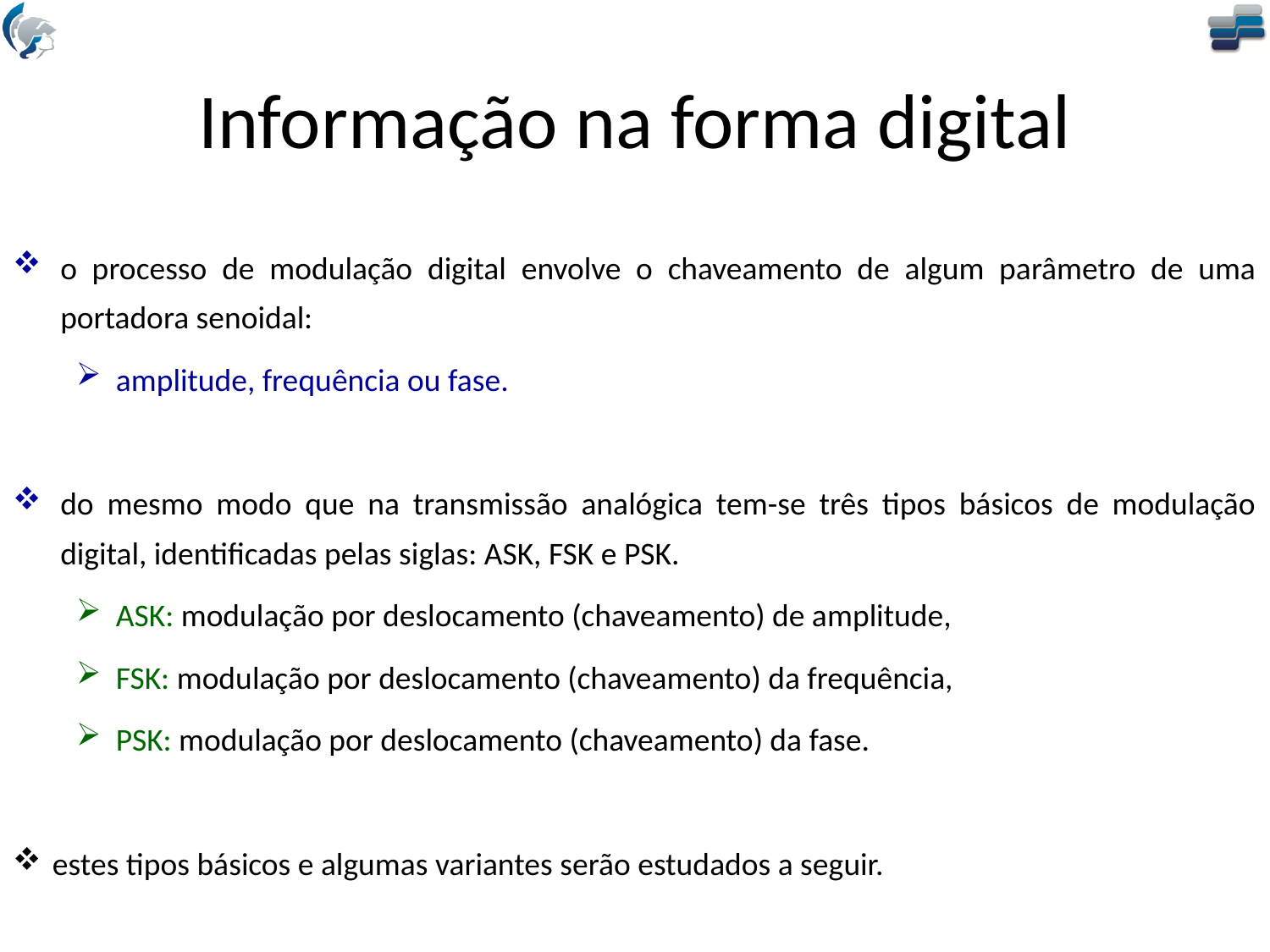

# Informação na forma digital
o processo de modulação digital envolve o chaveamento de algum parâmetro de uma portadora senoidal:
amplitude, frequência ou fase.

do mesmo modo que na transmissão analógica tem-se três tipos básicos de modulação digital, identificadas pelas siglas: ASK, FSK e PSK.
ASK: modulação por deslocamento (chaveamento) de amplitude,
FSK: modulação por deslocamento (chaveamento) da frequência,
PSK: modulação por deslocamento (chaveamento) da fase.

estes tipos básicos e algumas variantes serão estudados a seguir.